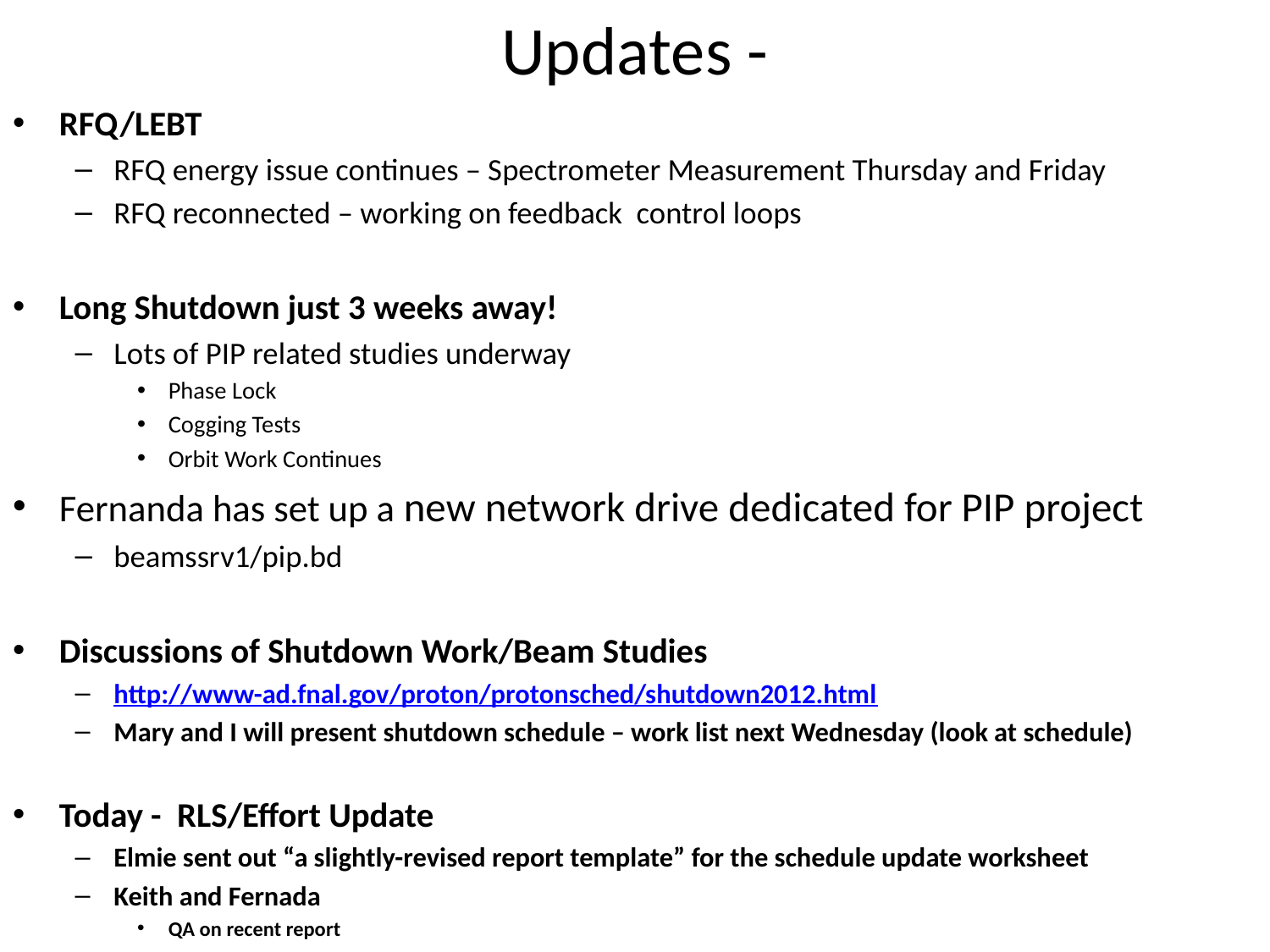

# Updates -
RFQ/LEBT
RFQ energy issue continues – Spectrometer Measurement Thursday and Friday
RFQ reconnected – working on feedback  control loops

Long Shutdown just 3 weeks away!
Lots of PIP related studies underway
Phase Lock
Cogging Tests
Orbit Work Continues
Fernanda has set up a new network drive dedicated for PIP project
beamssrv1/pip.bd

Discussions of Shutdown Work/Beam Studies
http://www-ad.fnal.gov/proton/protonsched/shutdown2012.html
Mary and I will present shutdown schedule – work list next Wednesday (look at schedule)

Today -  RLS/Effort Update
Elmie sent out “a slightly-revised report template” for the schedule update worksheet
Keith and Fernada
QA on recent report